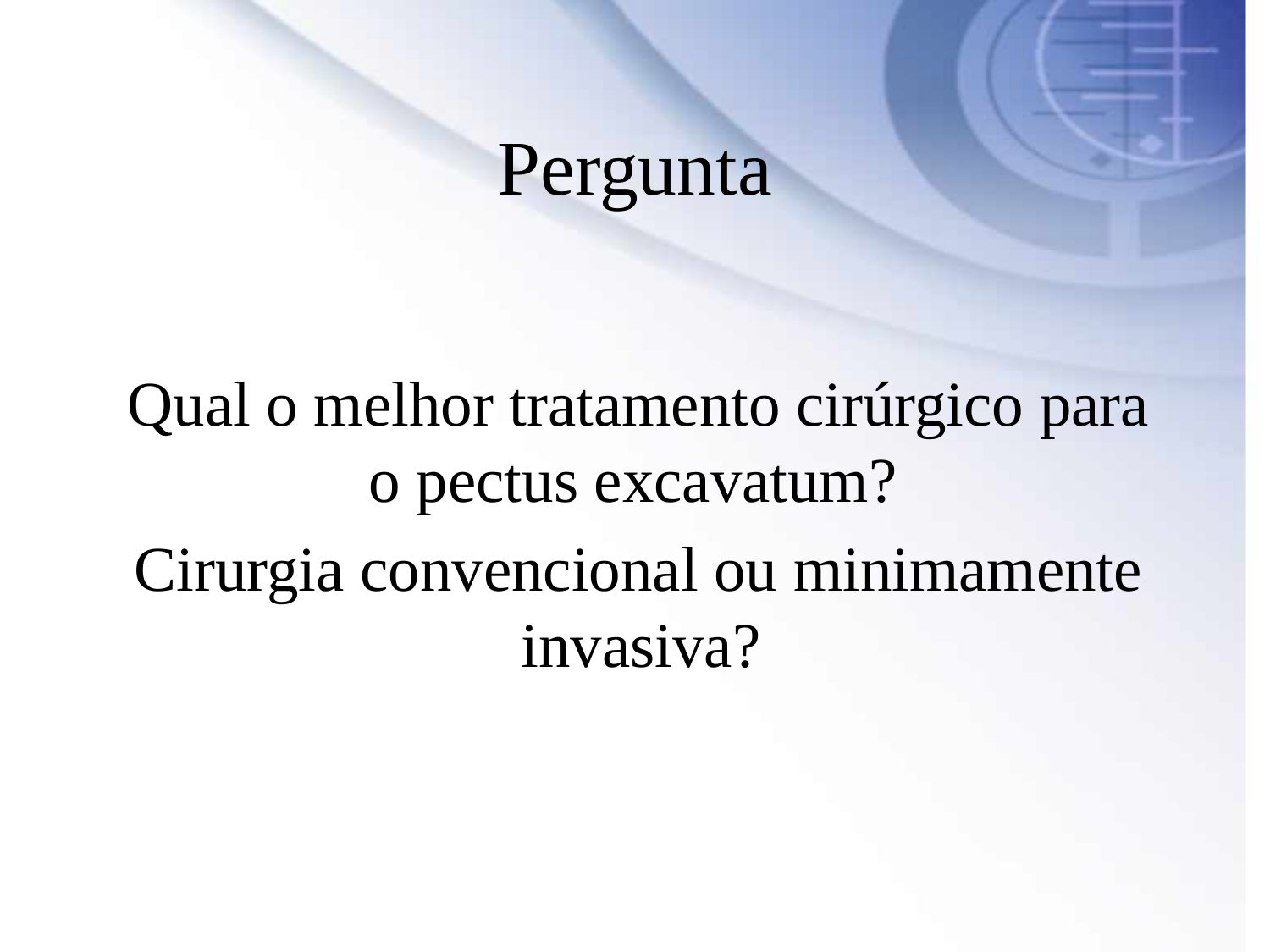

Pergunta
Qual o melhor tratamento cirúrgico para o pectus excavatum?
Cirurgia convencional ou minimamente invasiva?